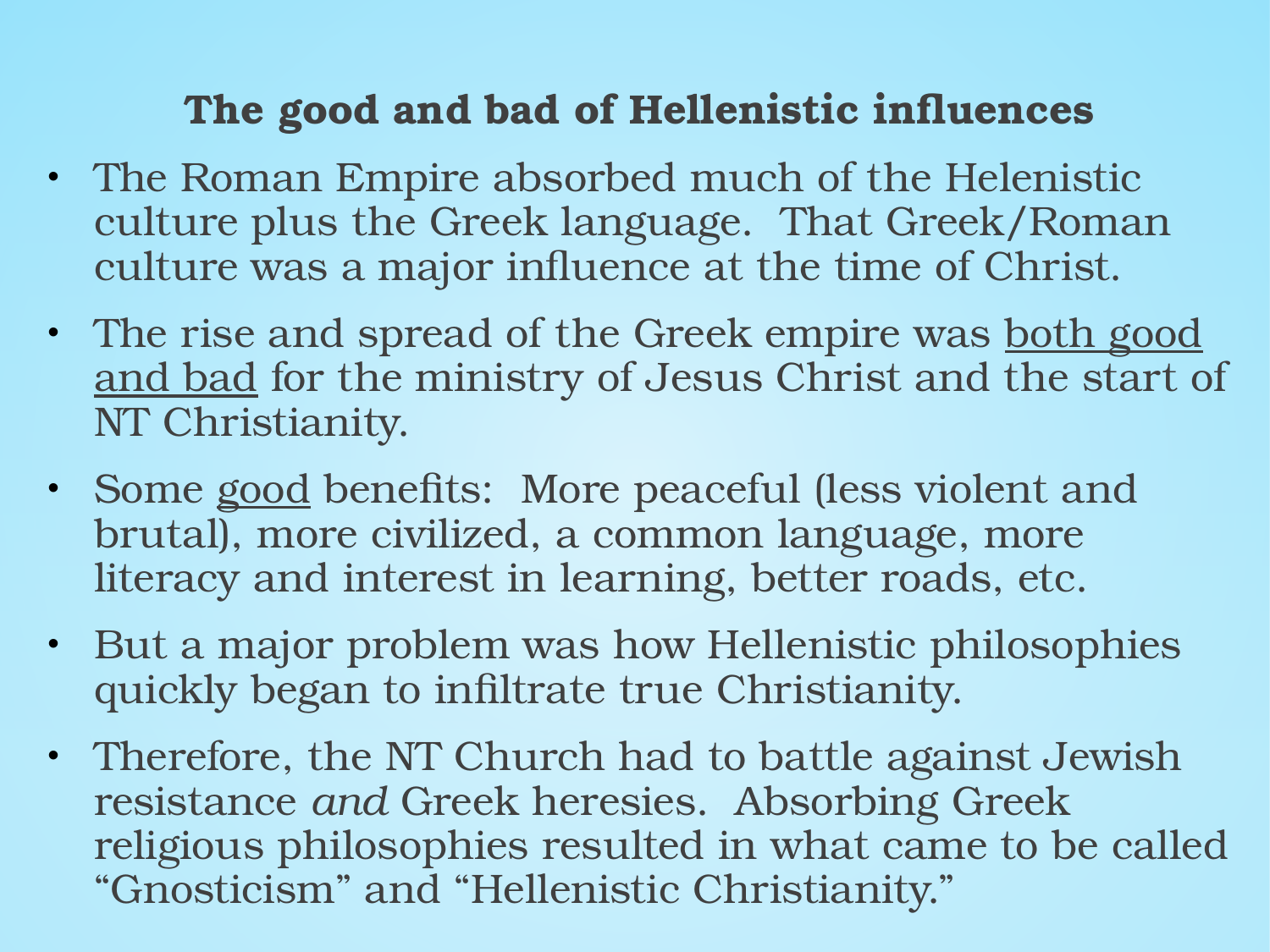

The good and bad of Hellenistic influences
The Roman Empire absorbed much of the Helenistic culture plus the Greek language.  That Greek/Roman culture was a major influence at the time of Christ.
The rise and spread of the Greek empire was both good and bad for the ministry of Jesus Christ and the start of NT Christianity.
Some good benefits:  More peaceful (less violent and brutal), more civilized, a common language, more literacy and interest in learning, better roads, etc.
But a major problem was how Hellenistic philosophies quickly began to infiltrate true Christianity.
Therefore, the NT Church had to battle against Jewish resistance and Greek heresies.  Absorbing Greek religious philosophies resulted in what came to be called “Gnosticism” and “Hellenistic Christianity.”